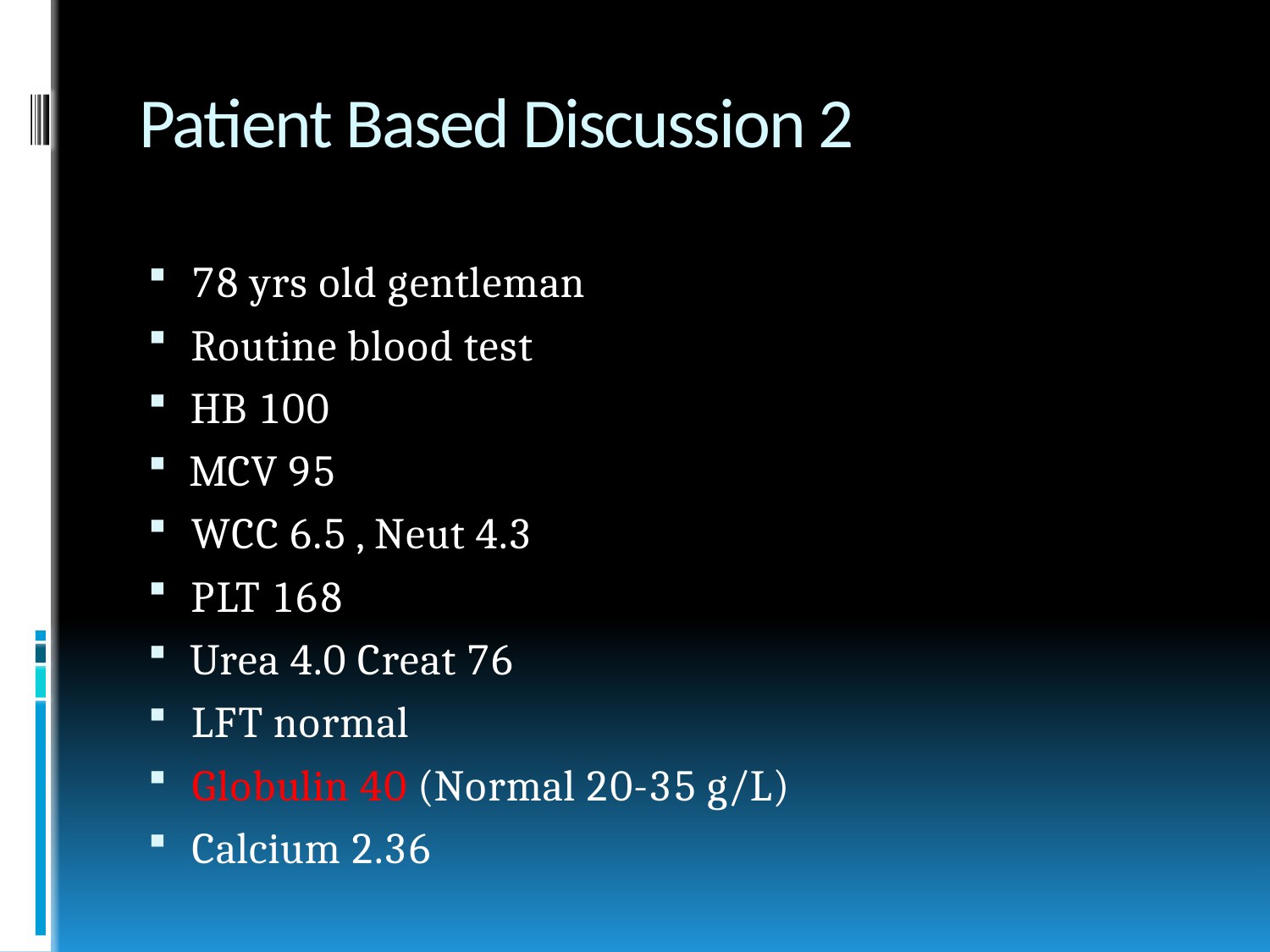

# Patient Based Discussion 2
78 yrs old gentleman
Routine blood test
HB 100
MCV 95
WCC 6.5 , Neut 4.3
PLT 168
Urea 4.0 Creat 76
LFT normal
Globulin 40 (Normal 20-35 g/L)
Calcium 2.36